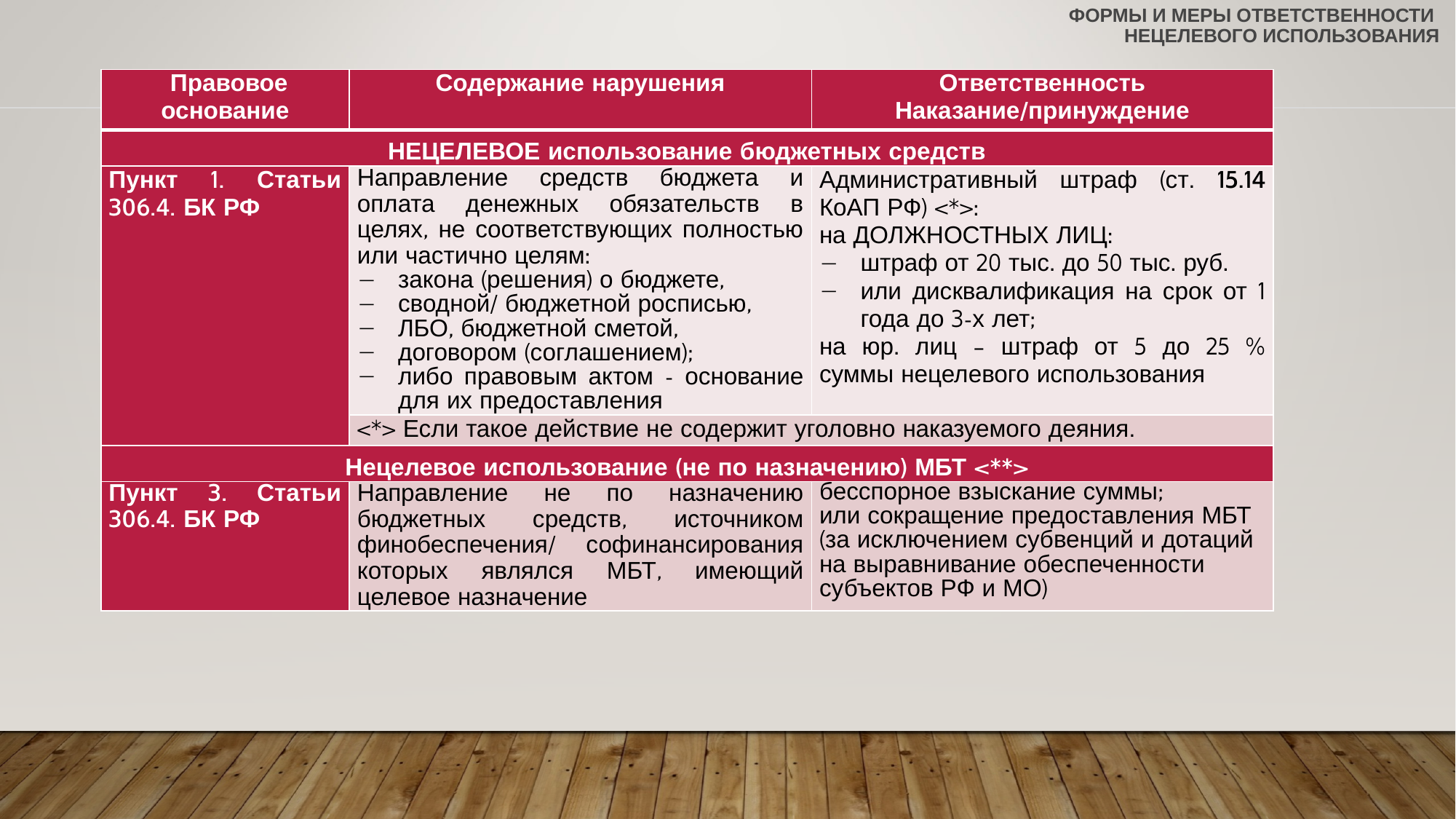

# Формы и меры ответственности нецелевого использования
| Правовое основание | Содержание нарушения | Ответственность Наказание/принуждение |
| --- | --- | --- |
| НЕЦЕЛЕВОЕ использование бюджетных средств |  |  |
| Пункт 1. Статьи 306.4. БК РФ | Направление средств бюджета и оплата денежных обязательств в целях, не соответствующих полностью или частично целям: закона (решения) о бюджете, сводной/ бюджетной росписью, ЛБО, бюджетной сметой, договором (соглашением); либо правовым актом - основание для их предоставления | Административный штраф (ст. 15.14 КоАП РФ) <\*>: на ДОЛЖНОСТНЫХ ЛИЦ: штраф от 20 тыс. до 50 тыс. руб. или дисквалификация на срок от 1 года до 3-х лет; на юр. лиц – штраф от 5 до 25 % суммы нецелевого использования |
|  | <\*> Если такое действие не содержит уголовно наказуемого деяния. |  |
| Нецелевое использование (не по назначению) МБТ <\*\*> |  |  |
| Пункт 3. Статьи 306.4. БК РФ | Направление не по назначению бюджетных средств, источником финобеспечения/ софинансирования которых являлся МБТ, имеющий целевое назначение | бесспорное взыскание суммы; или сокращение предоставления МБТ (за исключением субвенций и дотаций на выравнивание обеспеченности субъектов РФ и МО) |